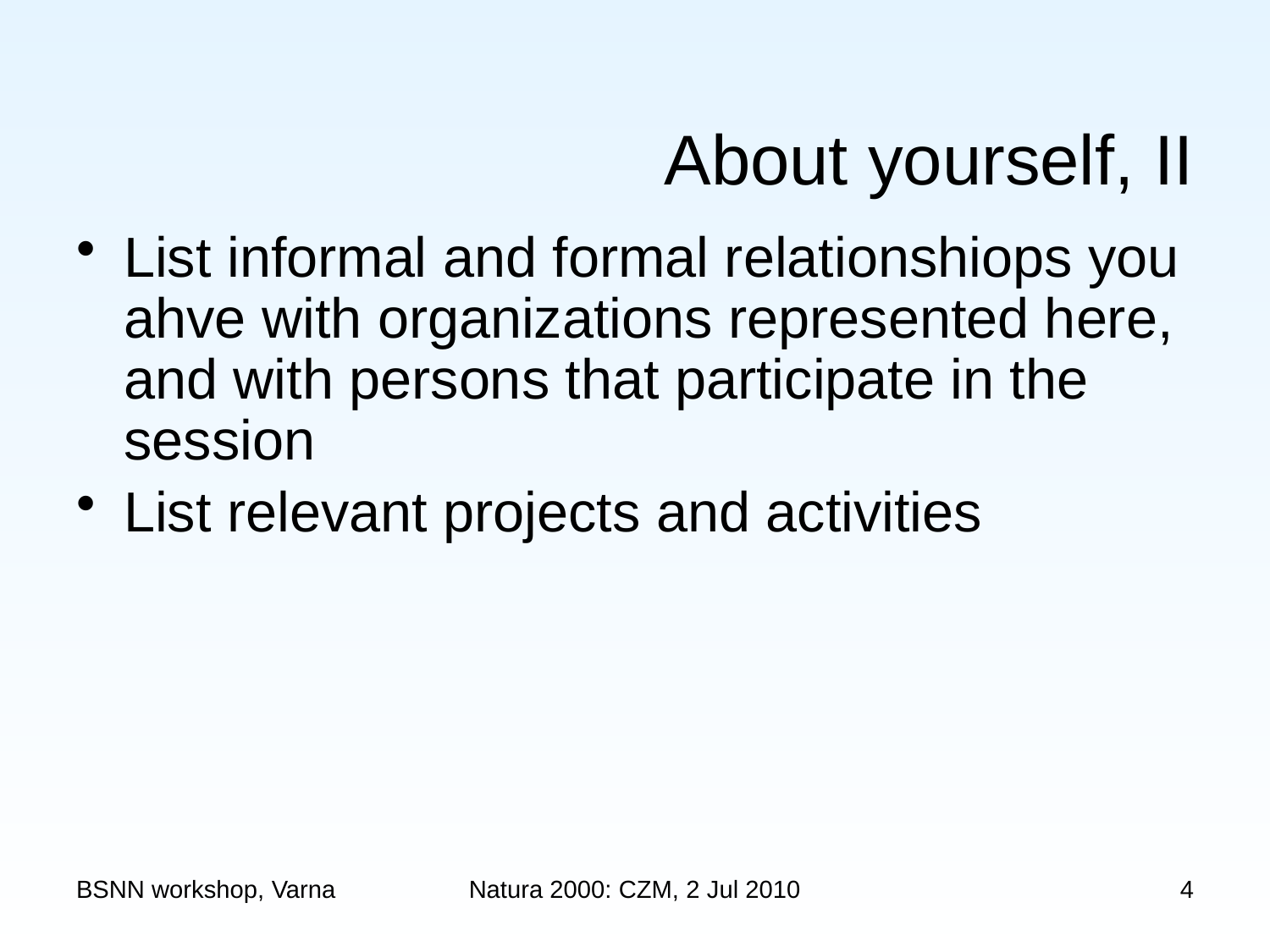

# About yourself, II
List informal and formal relationshiops you ahve with organizations represented here, and with persons that participate in the session
List relevant projects and activities

BSNN workshop, Varna
Natura 2000: CZM, 2 Jul 2010
4